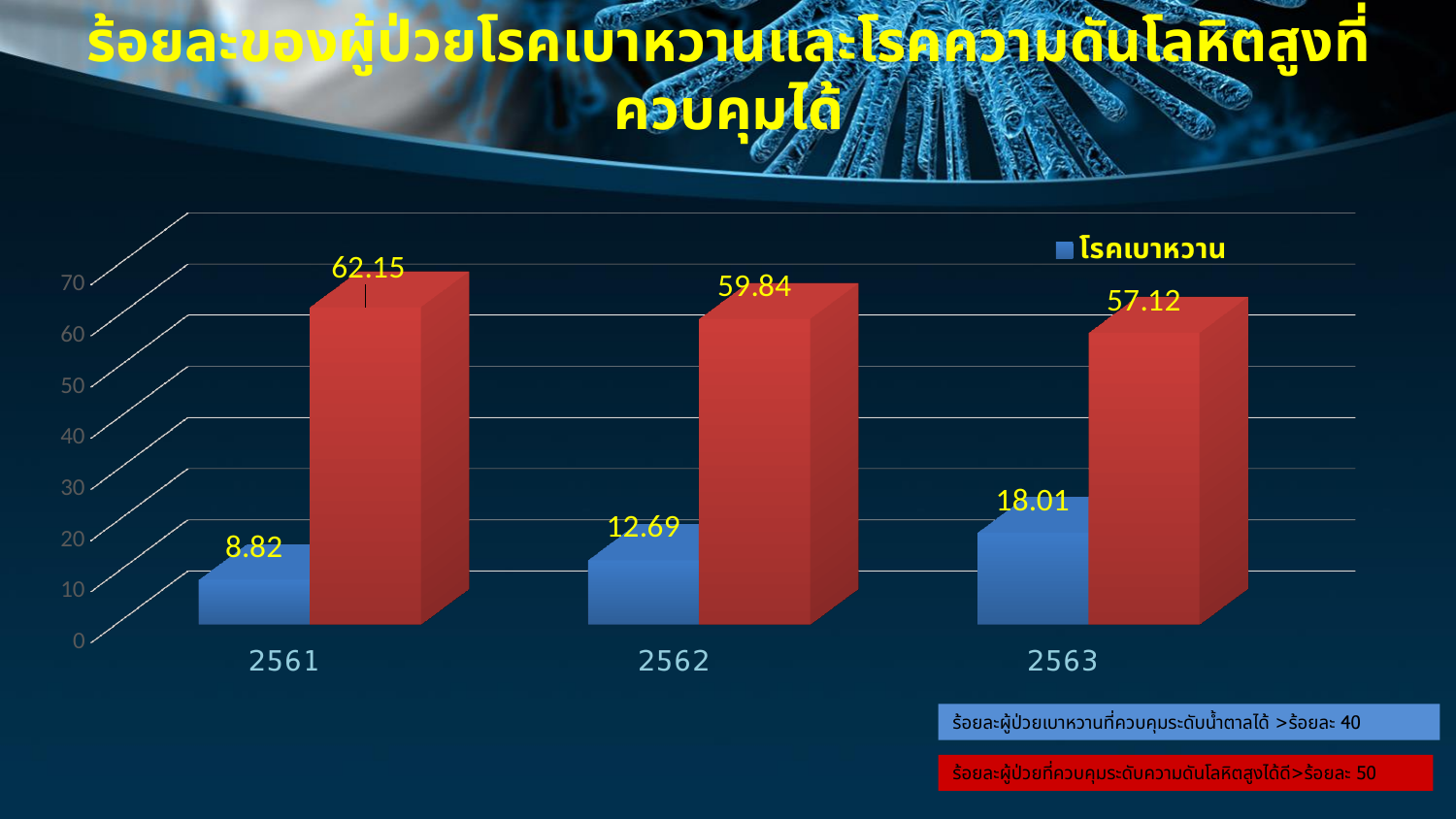

# ร้อยละของผู้ป่วยโรคเบาหวานและโรคความดันโลหิตสูงที่ควบคุมได้

[unsupported chart]

ร้อยละผู้ป่วยเบาหวานที่ควบคุมระดับน้ำตาลได้ >ร้อยละ 40
ร้อยละผู้ป่วยที่ควบคุมระดับความดันโลหิตสูงได้ดี>ร้อยละ 50